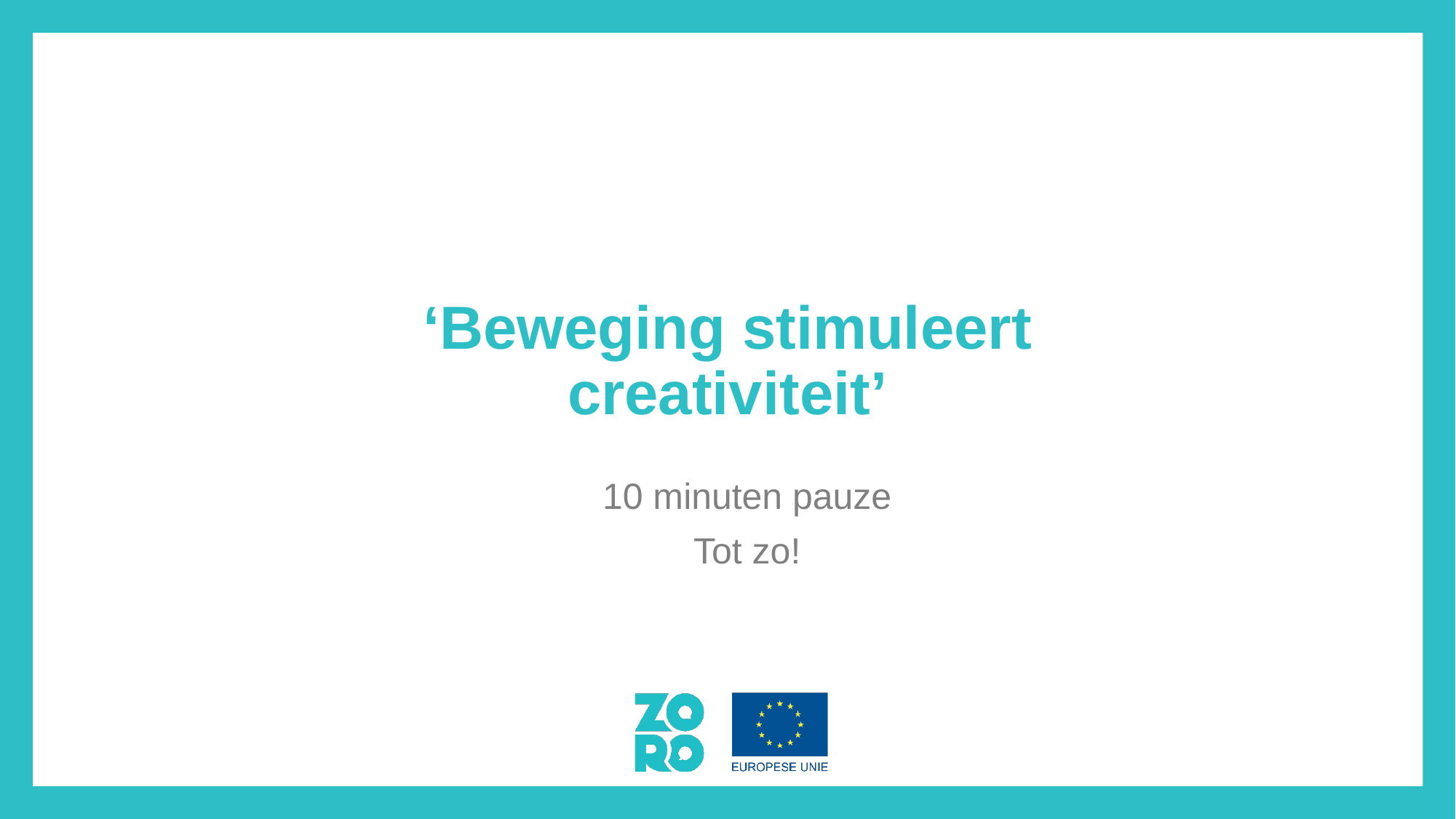

# ‘Beweging stimuleert creativiteit’
10 minuten pauze
Tot zo!